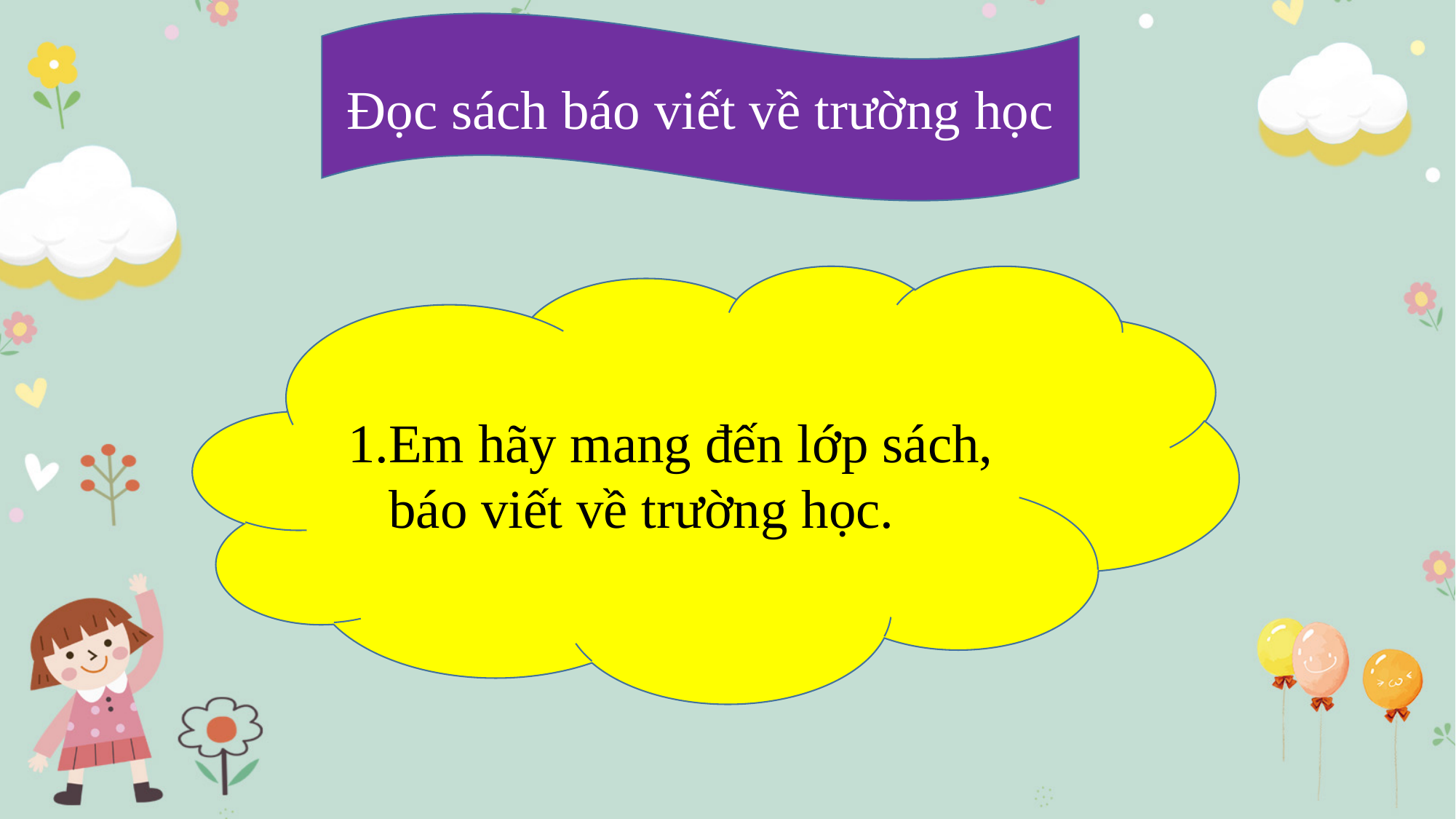

Đọc sách báo viết về trường học
Em hãy mang đến lớp sách, báo viết về trường học.